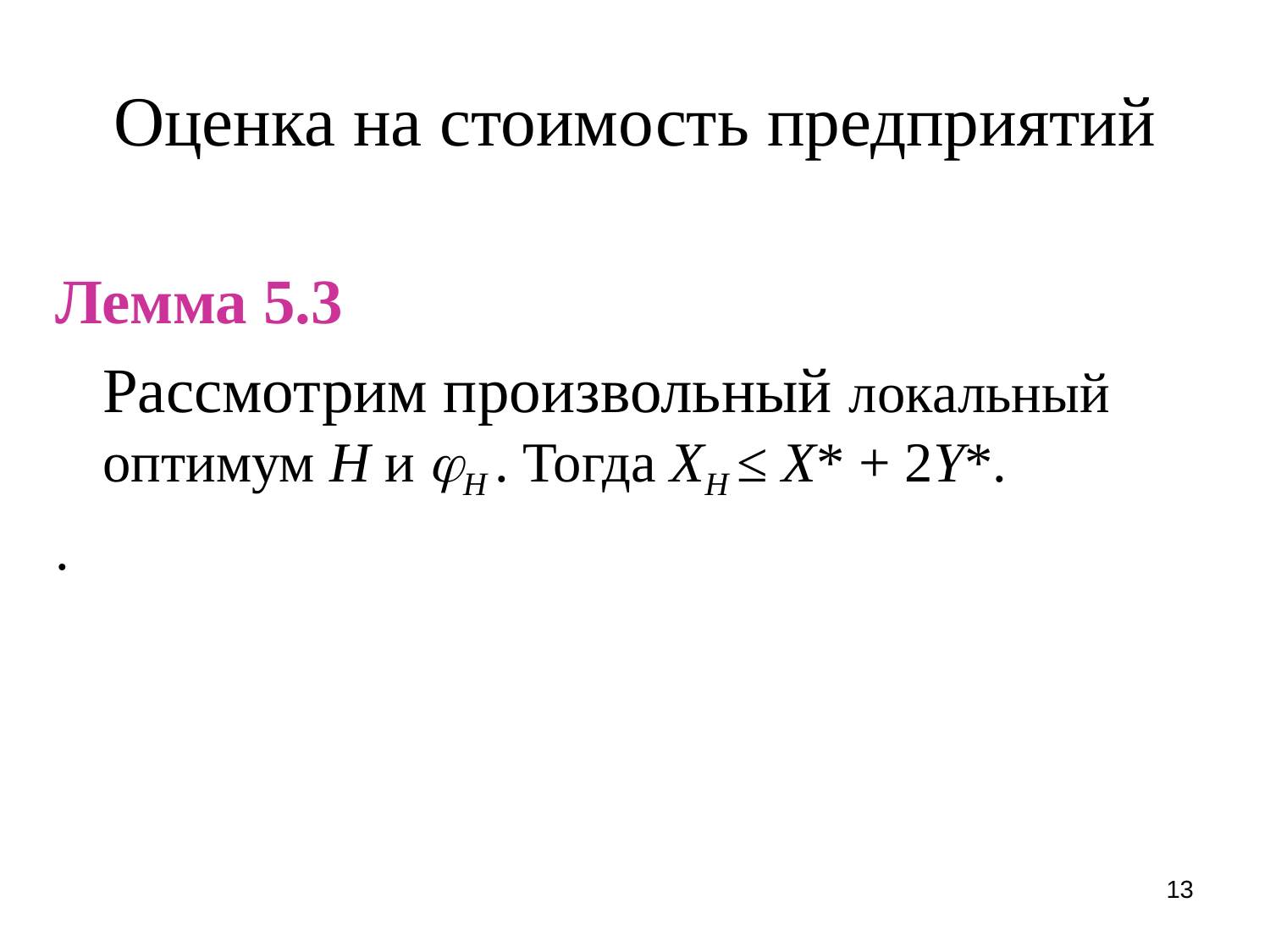

# Оценка на стоимость предприятий
Лемма 5.3
   Рассмотрим произвольный локальный оптимум H и ϕH . Тогда XH ≤ X* + 2Y*.
.

13